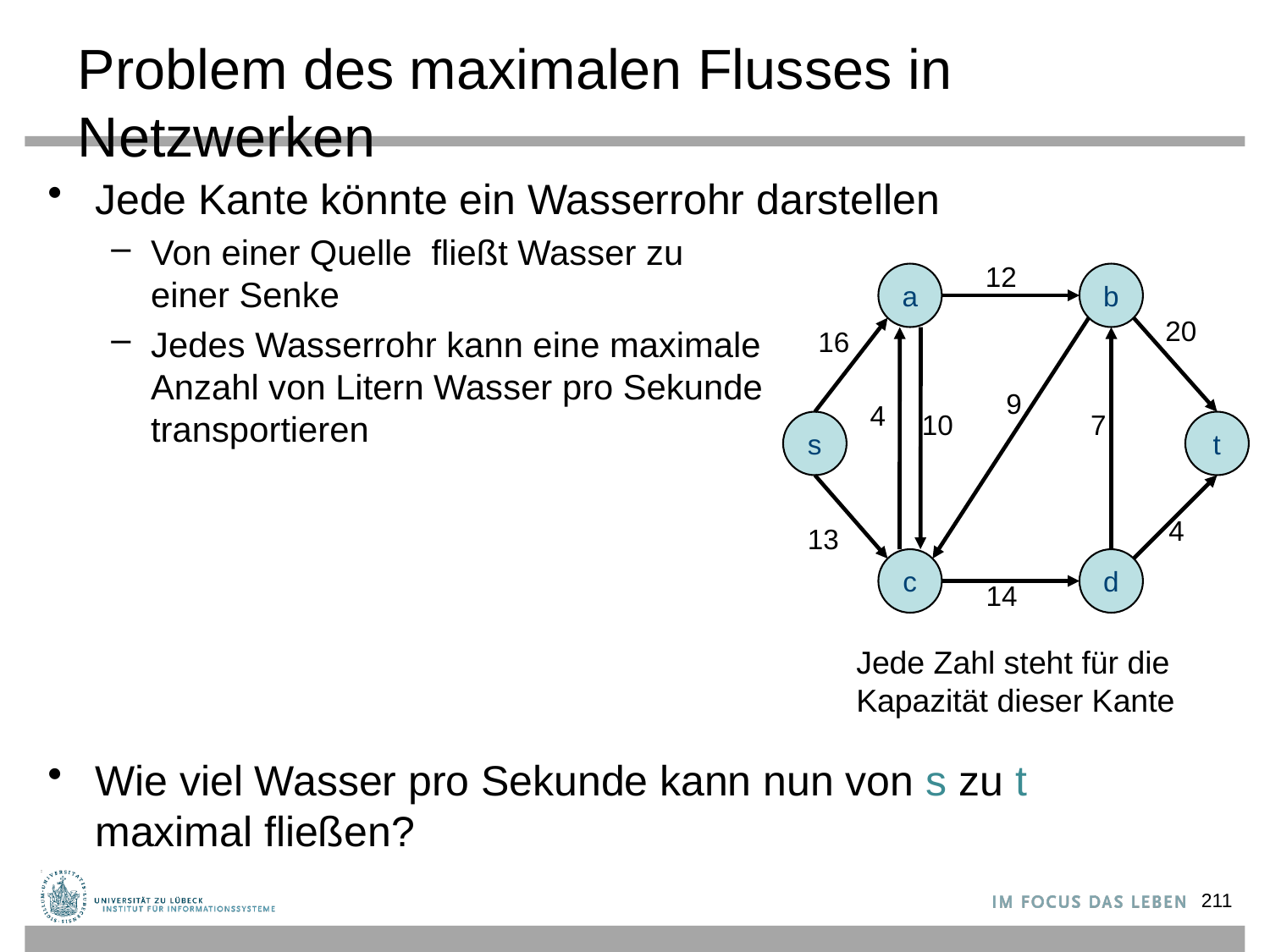

# Problem des maximalen Flusses in Netzwerken
Jede Kante könnte ein Wasserrohr darstellen
Von einer Quelle  fließt Wasser zu
einer Senke
Jedes Wasserrohr kann eine maximale
Anzahl von Litern Wasser pro Sekunde
transportieren

Wie viel Wasser pro Sekunde kann nun von s zu t maximal fließen?
12
a
b
20
16
9
4
10
7
s
t
4
13
c
d
14
Jede Zahl steht für die
Kapazität dieser Kante
211